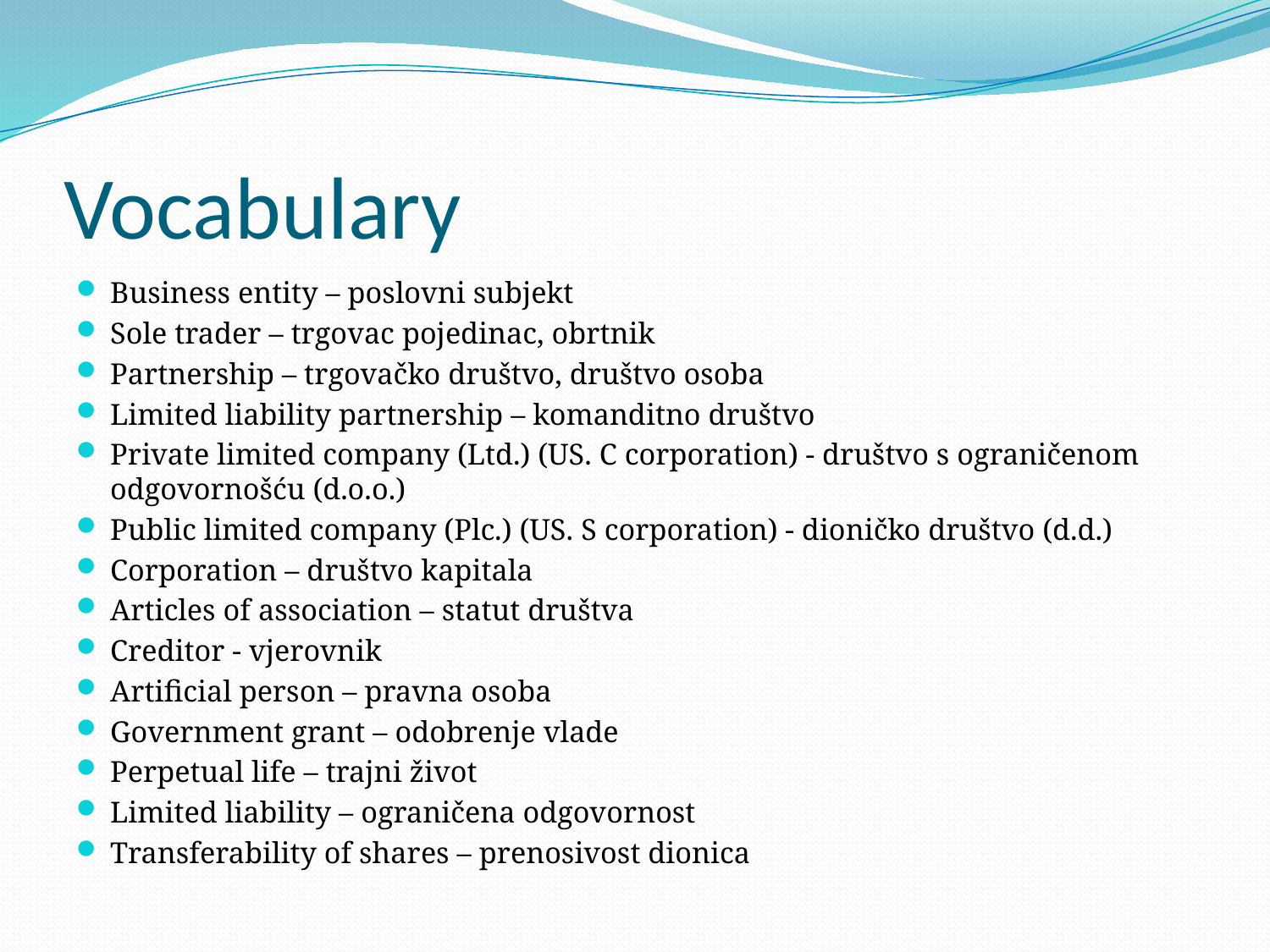

# Vocabulary
Business entity – poslovni subjekt
Sole trader – trgovac pojedinac, obrtnik
Partnership – trgovačko društvo, društvo osoba
Limited liability partnership – komanditno društvo
Private limited company (Ltd.) (US. C corporation) - društvo s ograničenom odgovornošću (d.o.o.)
Public limited company (Plc.) (US. S corporation) - dioničko društvo (d.d.)
Corporation – društvo kapitala
Articles of association – statut društva
Creditor - vjerovnik
Artificial person – pravna osoba
Government grant – odobrenje vlade
Perpetual life – trajni život
Limited liability – ograničena odgovornost
Transferability of shares – prenosivost dionica